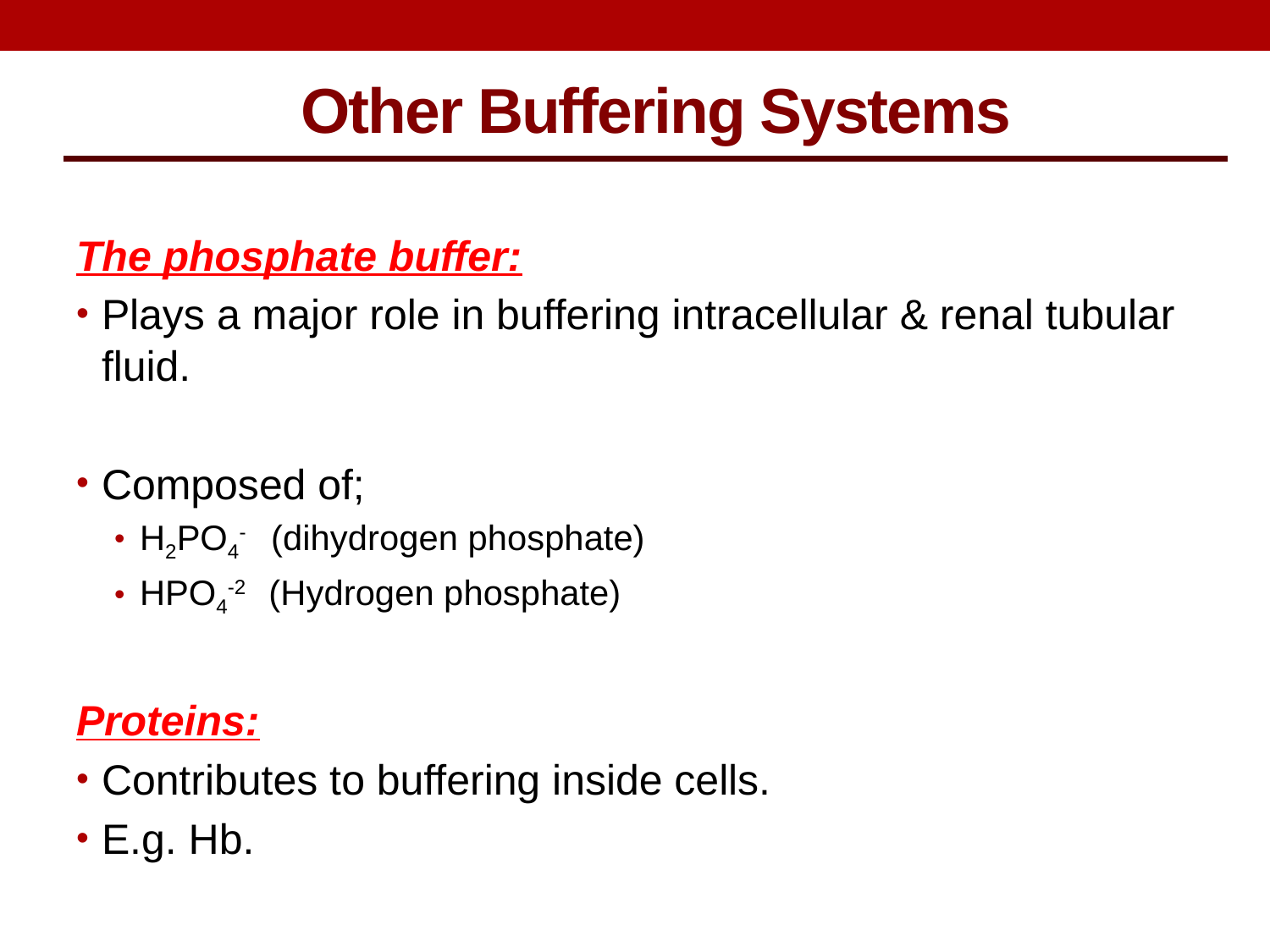

Other Buffering Systems
The phosphate buffer:
Plays a major role in buffering intracellular & renal tubular fluid.

Composed of;
H2PO4-   (dihydrogen phosphate)
HPO4-2    (Hydrogen phosphate)

Proteins:
Contributes to buffering inside cells.
E.g. Hb.